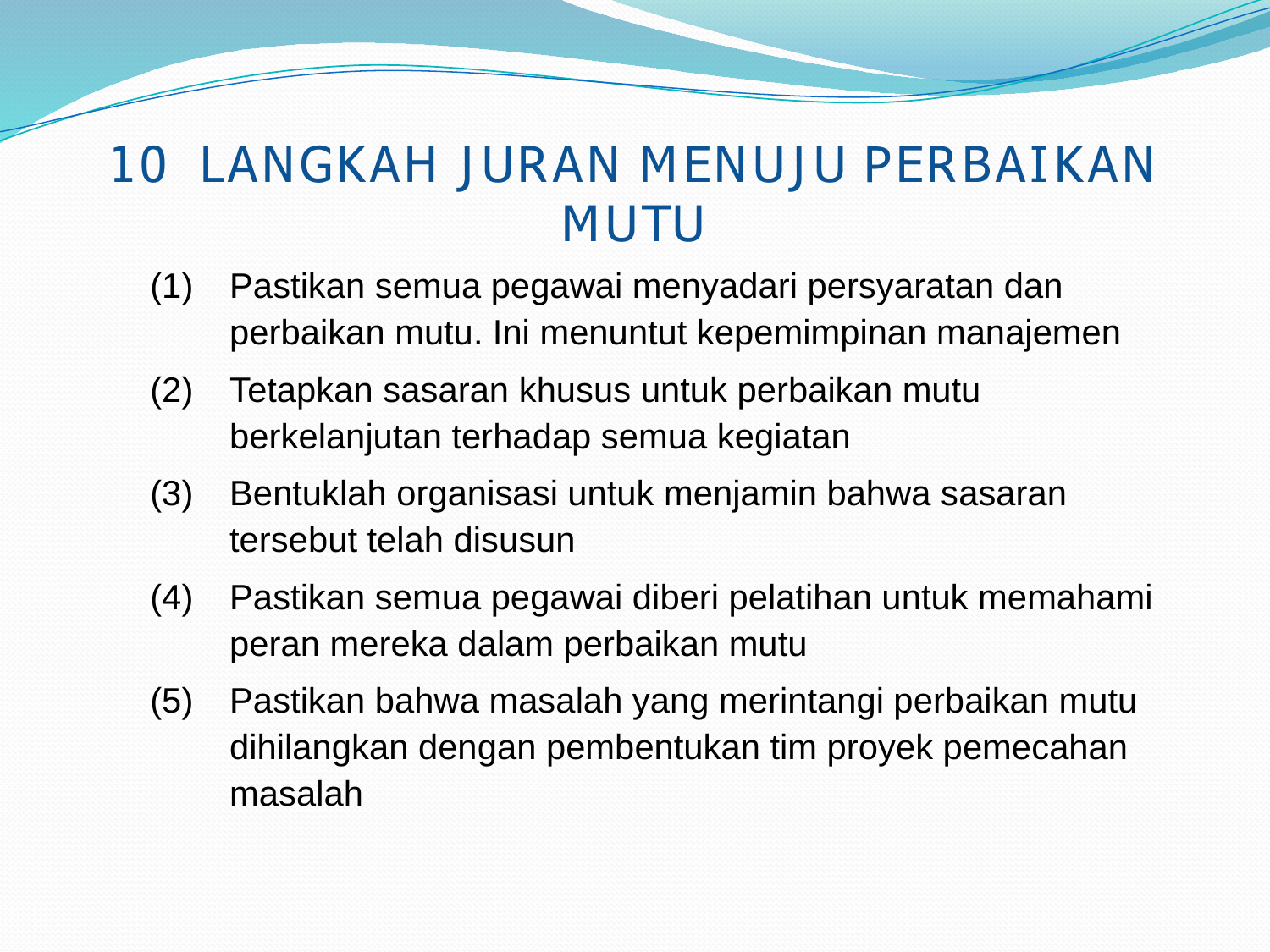

10  LANGKAH JURAN MENUJU PERBAIKAN MUTU
(1)	Pastikan semua pegawai menyadari persyaratan dan perbaikan mutu. Ini menuntut kepemimpinan manajemen
(2)	Tetapkan sasaran khusus untuk perbaikan mutu berkelanjutan terhadap semua kegiatan
(3)	Bentuklah organisasi untuk menjamin bahwa sasaran tersebut telah disusun
(4)	Pastikan semua pegawai diberi pelatihan untuk memahami peran mereka dalam perbaikan mutu
(5)	Pastikan bahwa masalah yang merintangi perbaikan mutu dihilangkan dengan pembentukan tim proyek pemecahan masalah